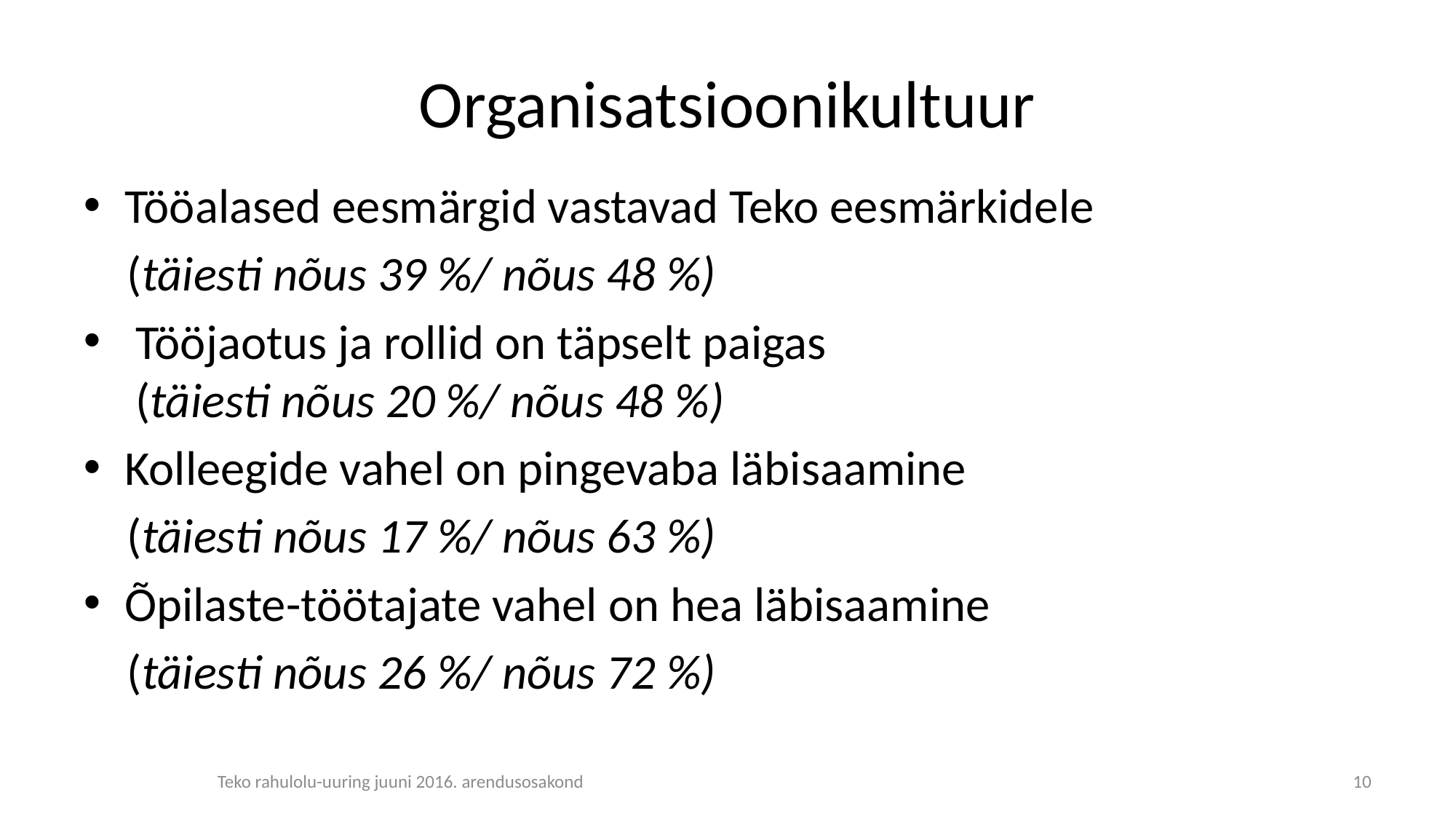

# Organisatsioonikultuur
Tööalased eesmärgid vastavad Teko eesmärkidele
    (täiesti nõus 39 %/ nõus 48 %)
 Tööjaotus ja rollid on täpselt paigas
 (täiesti nõus 20 %/ nõus 48 %)
Kolleegide vahel on pingevaba läbisaamine
    (täiesti nõus 17 %/ nõus 63 %)
Õpilaste-töötajate vahel on hea läbisaamine
    (täiesti nõus 26 %/ nõus 72 %)

Teko rahulolu-uuring juuni 2016. arendusosakond
10